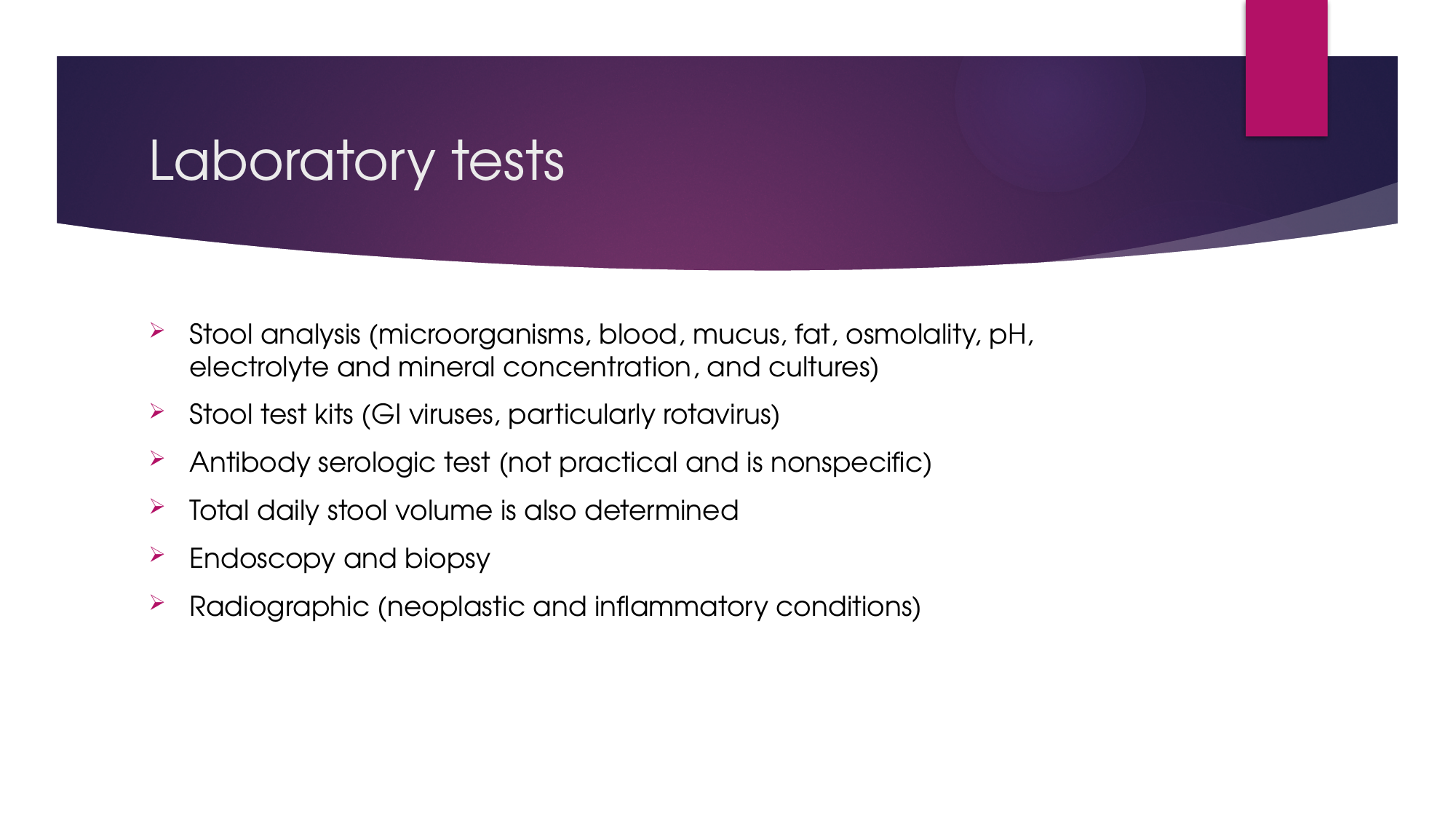

# Laboratory tests
Stool analysis (microorganisms, blood, mucus, fat, osmolality, pH, electrolyte and mineral concentration, and cultures)
Stool test kits (GI viruses, particularly rotavirus)
Antibody serologic test (not practical and is nonspecific)
Total daily stool volume is also determined
Endoscopy and biopsy
Radiographic (neoplastic and inflammatory conditions)